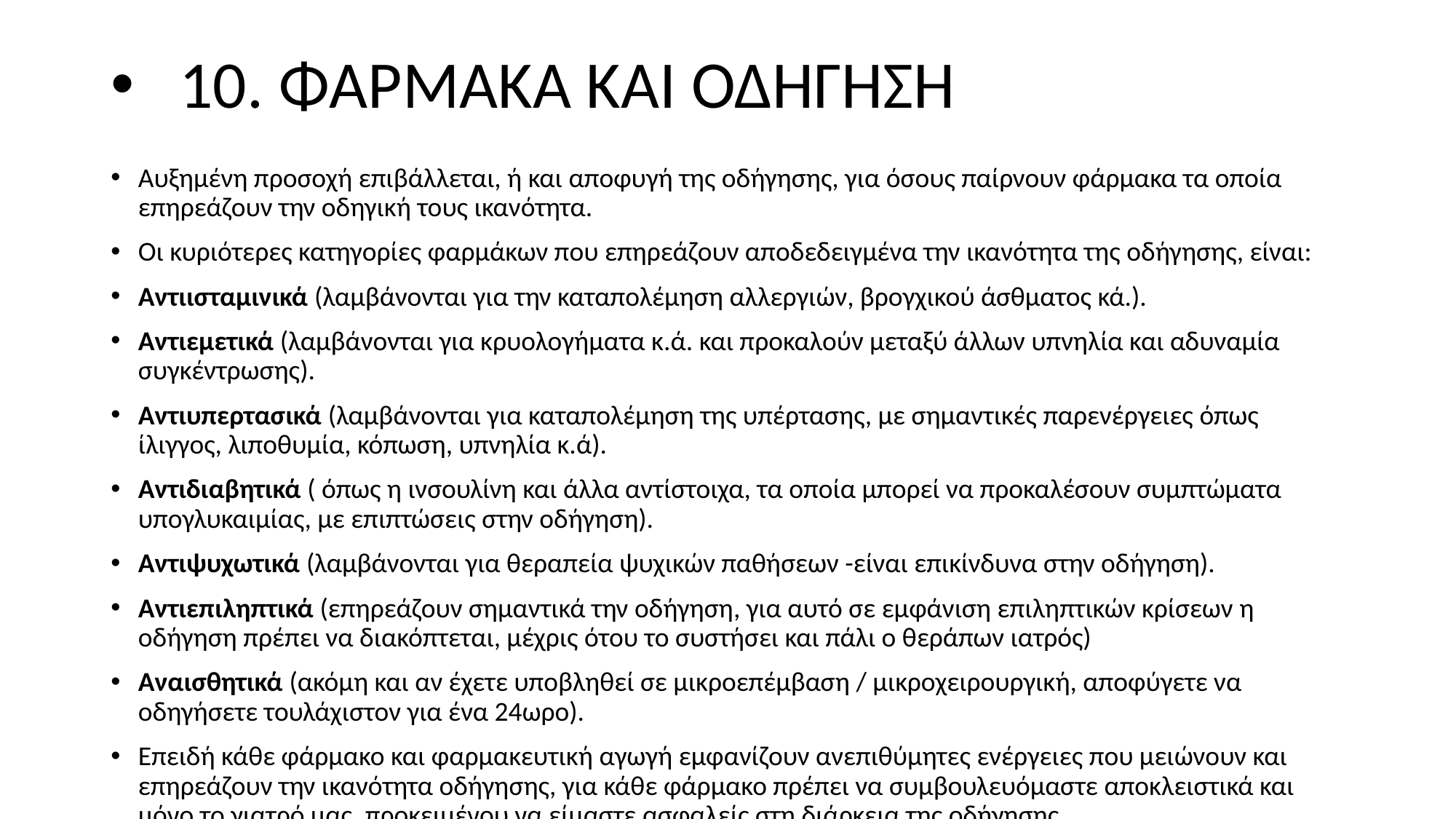

# 10. ΦΑΡΜΑΚΑ ΚΑΙ ΟΔΗΓΗΣΗ

Αυξημένη προσοχή επιβάλλεται, ή και αποφυγή της οδήγησης, για όσους παίρνουν φάρμακα τα οποία επηρεάζουν την οδηγική τους ικανότητα.
Οι κυριότερες κατηγορίες φαρμάκων που επηρεάζουν αποδεδειγμένα την ικανότητα της οδήγησης, είναι:
Αντιισταμινικά (λαμβάνονται για την καταπολέμηση αλλεργιών, βρογχικού άσθματος κά.).
Αντιεμετικά (λαμβάνονται για κρυολογήματα κ.ά. και προκαλούν μεταξύ άλλων υπνηλία και αδυναμία συγκέντρωσης).
Αντιυπερτασικά (λαμβάνονται για καταπολέμηση της υπέρτασης, με σημαντικές παρενέργειες όπως ίλιγγος, λιποθυμία, κόπωση, υπνηλία κ.ά).
Αντιδιαβητικά ( όπως η ινσουλίνη και άλλα αντίστοιχα, τα οποία μπορεί να προκαλέσουν συμπτώματα υπογλυκαιμίας, με επιπτώσεις στην οδήγηση).
Αντιψυχωτικά (λαμβάνονται για θεραπεία ψυχικών παθήσεων -είναι επικίνδυνα στην οδήγηση).
Αντιεπιληπτικά (επηρεάζουν σημαντικά την οδήγηση, για αυτό σε εμφάνιση επιληπτικών κρίσεων η οδήγηση πρέπει να διακόπτεται, μέχρις ότου το συστήσει και πάλι ο θεράπων ιατρός)
Αναισθητικά (ακόμη και αν έχετε υποβληθεί σε μικροεπέμβαση / μικροχειρουργική, αποφύγετε να οδηγήσετε τουλάχιστον για ένα 24ωρο).
Επειδή κάθε φάρμακο και φαρμακευτική αγωγή εμφανίζουν ανεπιθύμητες ενέργειες που μειώνουν και επηρεάζουν την ικανότητα οδήγησης, για κάθε φάρμακο πρέπει να συμβουλευόμαστε αποκλειστικά και μόνο το γιατρό μας, προκειμένου να είμαστε ασφαλείς στη διάρκεια της οδήγησης.